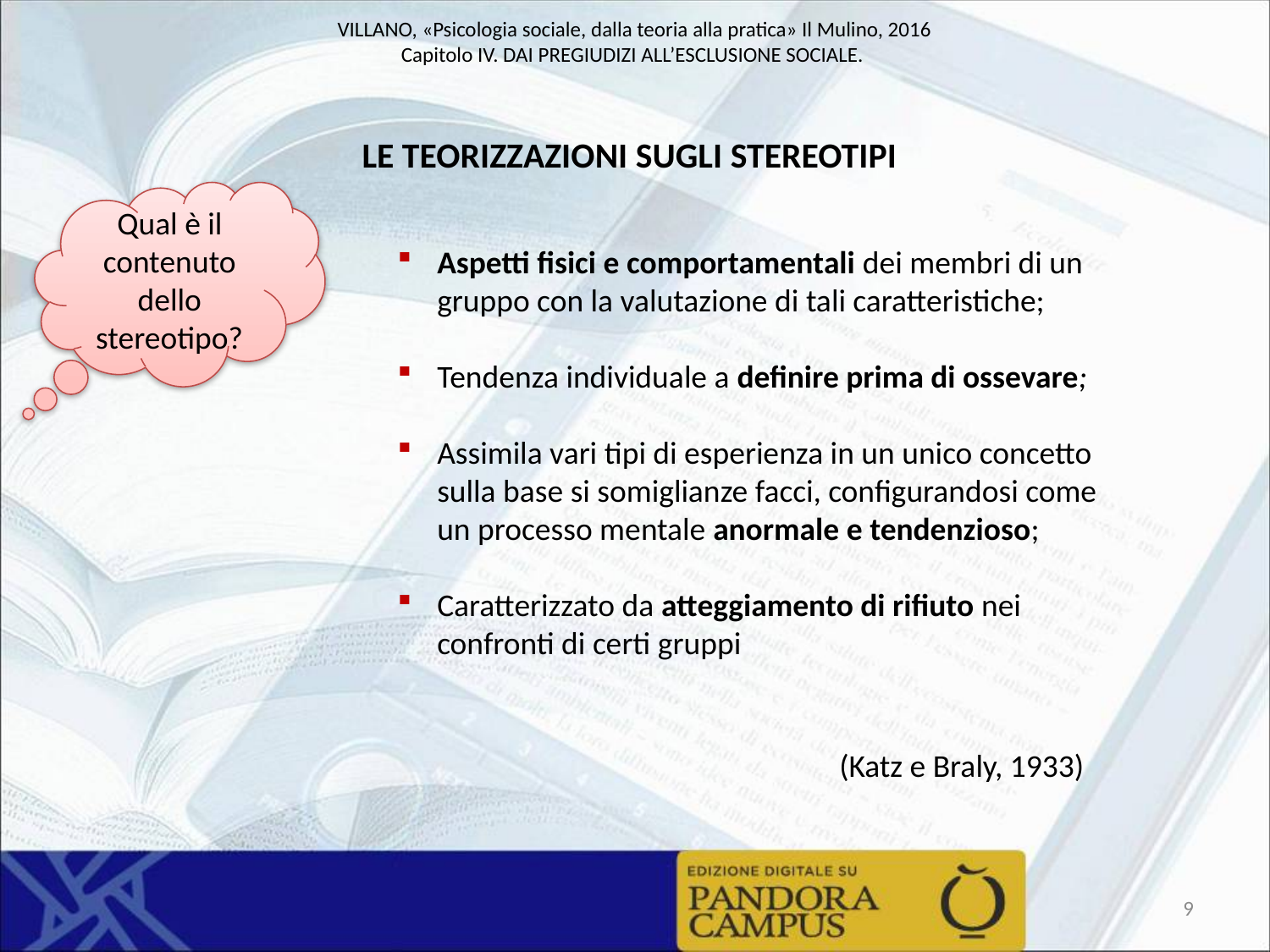

LE TEORIZZAZIONI SUGLI STEREOTIPI
Qual è il contenuto dello stereotipo?
Aspetti fisici e comportamentali dei membri di un gruppo con la valutazione di tali caratteristiche;

Tendenza individuale a definire prima di ossevare;

Assimila vari tipi di esperienza in un unico concetto sulla base si somiglianze facci, configurandosi come un processo mentale anormale e tendenzioso;

Caratterizzato da atteggiamento di rifiuto nei confronti di certi gruppi

(Katz e Braly, 1933)
9